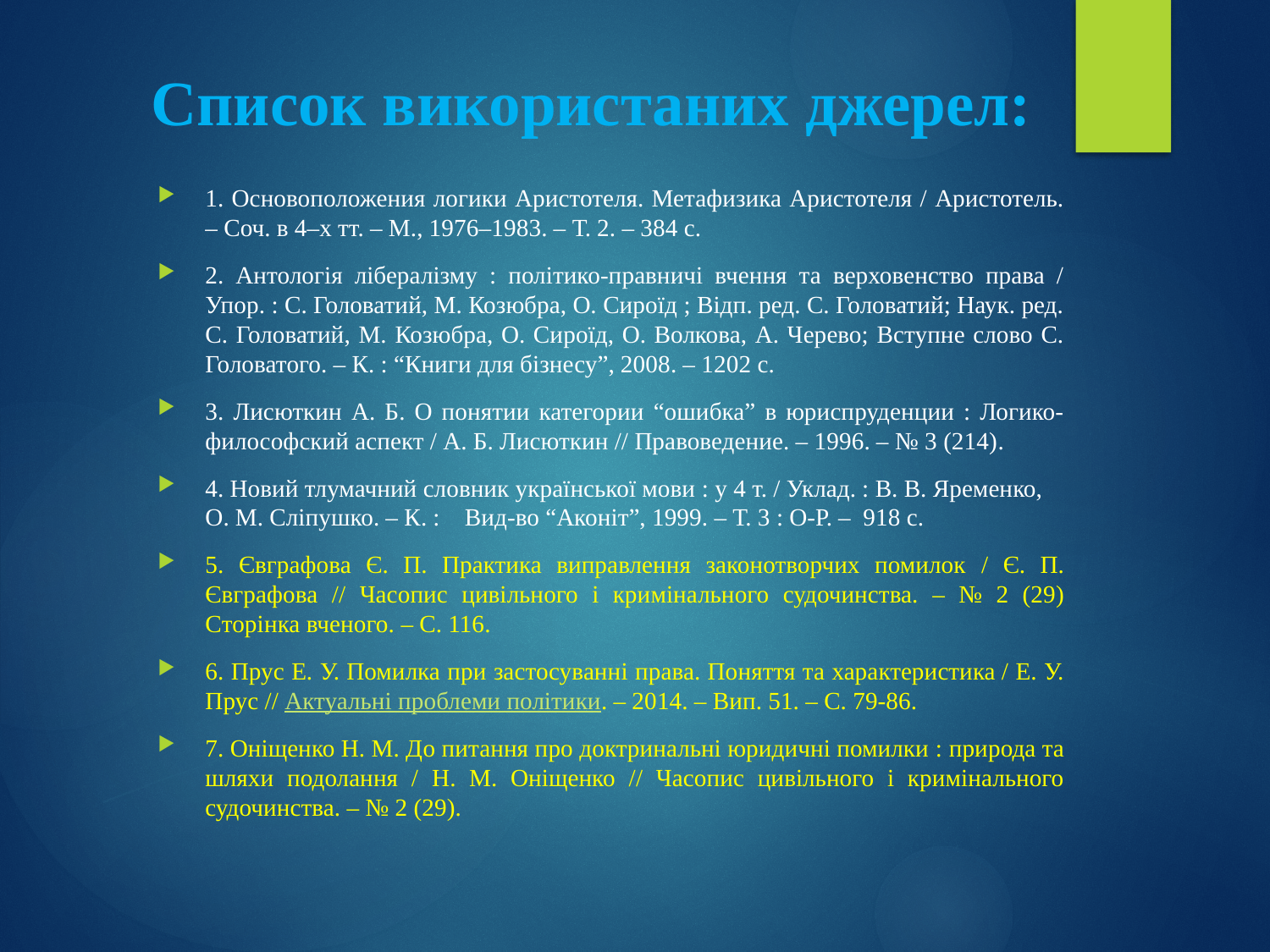

# Список використаних джерел:
1. Основоположения логики Аристотеля. Метафизика Аристотеля / Аристотель. – Соч. в 4–х тт. – М., 1976–1983. – Т. 2. – 384 с.
2. Антологія лібералізму : політико-правничі вчення та верховенство права / Упор. : С. Головатий, М. Козюбра, О. Сироїд ; Відп. ред. С. Головатий; Наук. ред. С. Головатий, М. Козюбра, О. Сироїд, О. Волкова, А. Черево; Вступне слово С. Головатого. – К. : “Книги для бізнесу”, 2008. – 1202 с.
3. Лисюткин А. Б. О понятии категории “ошибка” в юриспруденции : Логико-философский аспект / А. Б. Лисюткин // Правоведение. – 1996. – № 3 (214).
4. Новий тлумачний словник української мови : y 4 т. / Уклад. : В. В. Яременко, О. М. Сліпушко. – К. :    Вид-во “Аконіт”, 1999. – Т. 3 : О-Р. –  918 с.
5. Євграфова Є. П. Практика виправлення законотворчих помилок / Є. П. Євграфова // Часопис цивільного і кримінального судочинства. – № 2 (29) Сторінка вченого. – С. 116.
6. Прус Е. У. Помилка при застосуванні права. Поняття та характеристика / Е. У. Прус // Актуальні проблеми політики. – 2014. – Вип. 51. – С. 79-86.
7. Оніщенко Н. М. До питання про доктринальні юридичні помилки : природа та шляхи подолання / Н. М. Оніщенко // Часопис цивільного і кримінального судочинства. – № 2 (29).